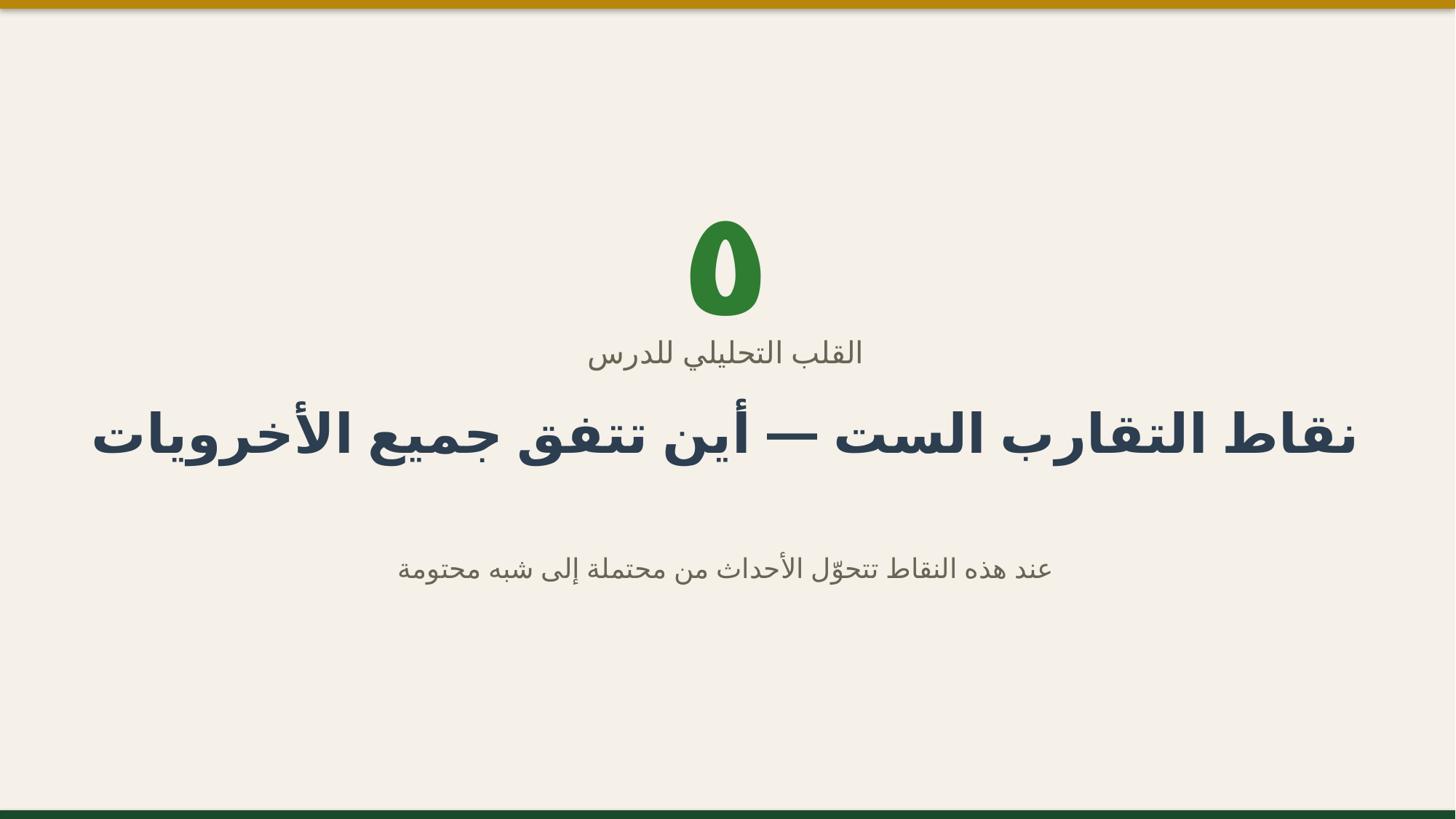

٥
القلب التحليلي للدرس
نقاط التقارب الست — أين تتفق جميع الأخرويات
عند هذه النقاط تتحوّل الأحداث من محتملة إلى شبه محتومة